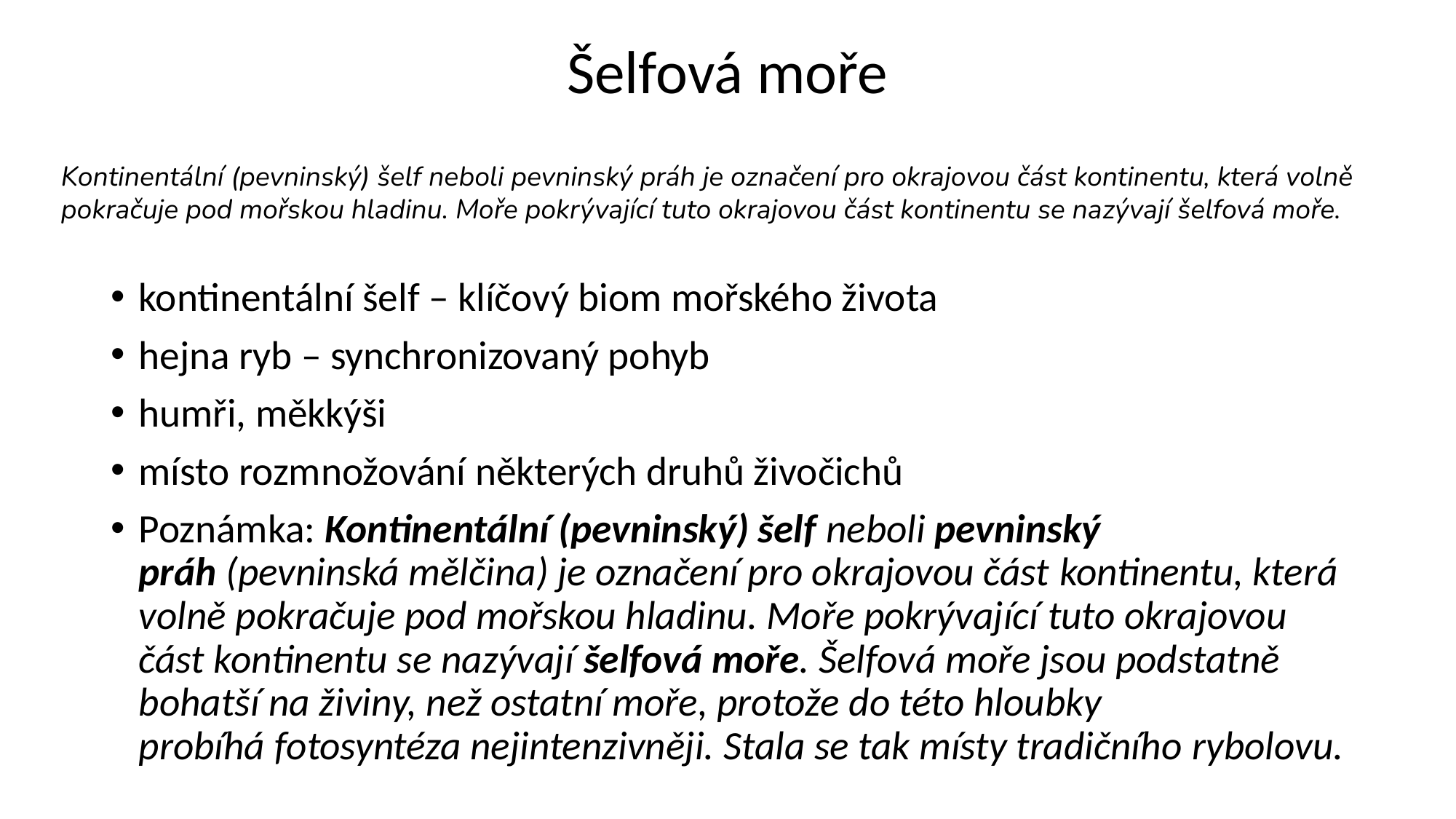

# Šelfová moře
Kontinentální (pevninský) šelf neboli pevninský práh je označení pro okrajovou část kontinentu, která volně pokračuje pod mořskou hladinu. Moře pokrývající tuto okrajovou část kontinentu se nazývají šelfová moře.
kontinentální šelf – klíčový biom mořského života
hejna ryb – synchronizovaný pohyb
humři, měkkýši
místo rozmnožování některých druhů živočichů
Poznámka: Kontinentální (pevninský) šelf neboli pevninský práh (pevninská mělčina) je označení pro okrajovou část kontinentu, která volně pokračuje pod mořskou hladinu. Moře pokrývající tuto okrajovou část kontinentu se nazývají šelfová moře. Šelfová moře jsou podstatně bohatší na živiny, než ostatní moře, protože do této hloubky probíhá fotosyntéza nejintenzivněji. Stala se tak místy tradičního rybolovu.